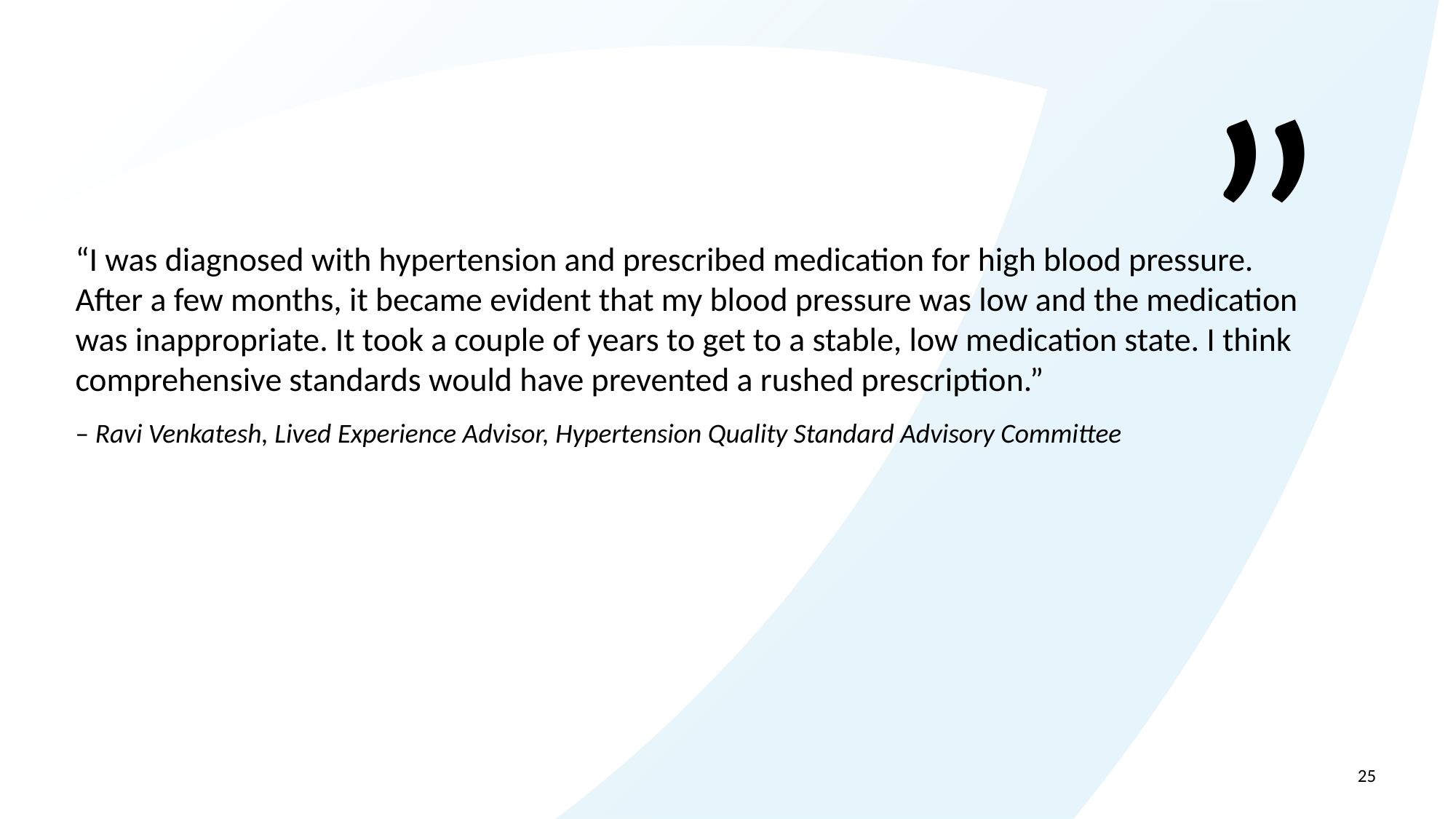

”
“I was diagnosed with hypertension and prescribed medication for high blood pressure.
After a few months, it became evident that my blood pressure was low and the medication
was inappropriate. It took a couple of years to get to a stable, low medication state. I think comprehensive standards would have prevented a rushed prescription.”
– Ravi Venkatesh, Lived Experience Advisor, Hypertension Quality Standard Advisory Committee
25